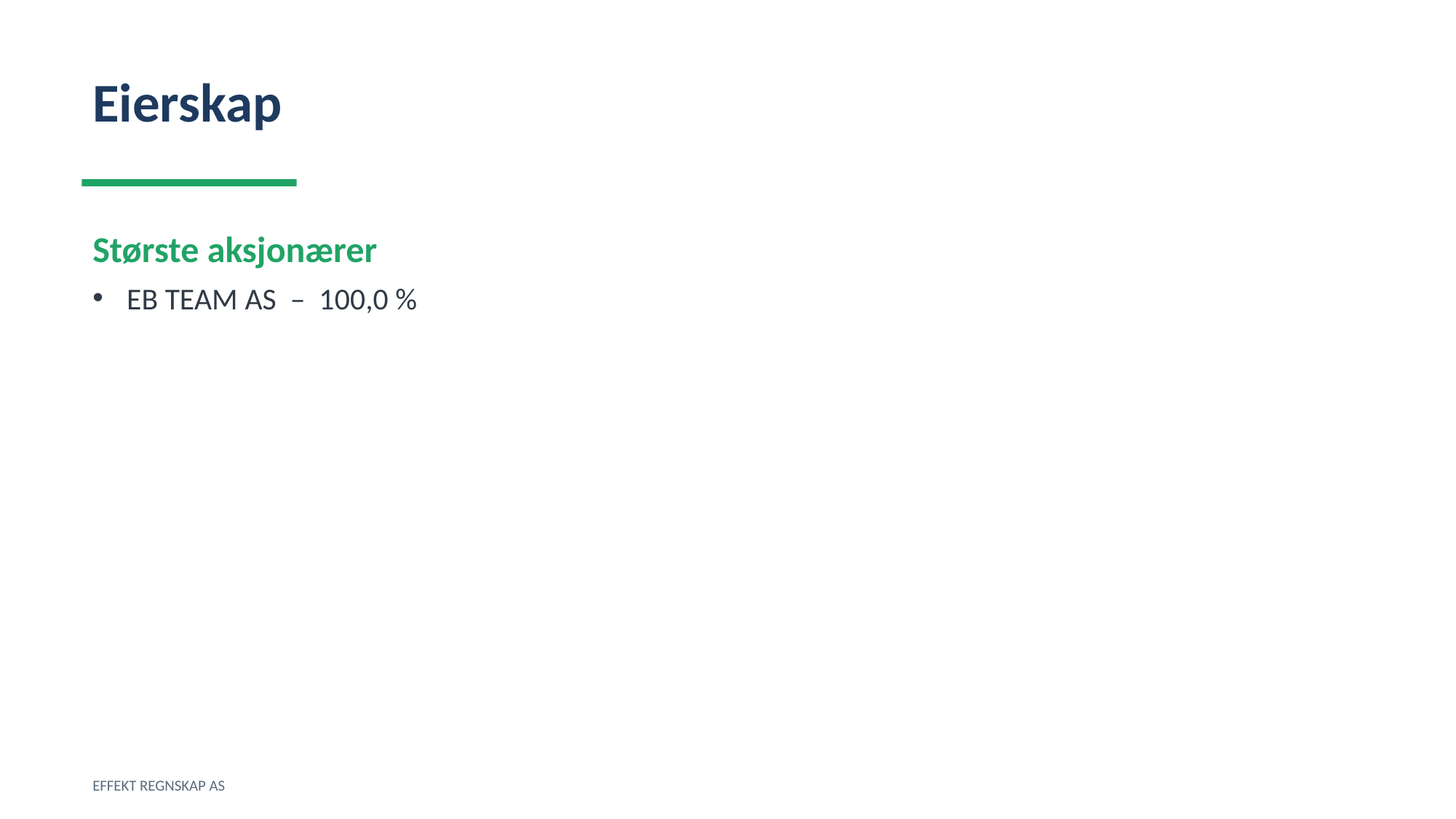

Eierskap

Største aksjonærer
EB TEAM AS  –  100,0 %
EFFEKT REGNSKAP AS